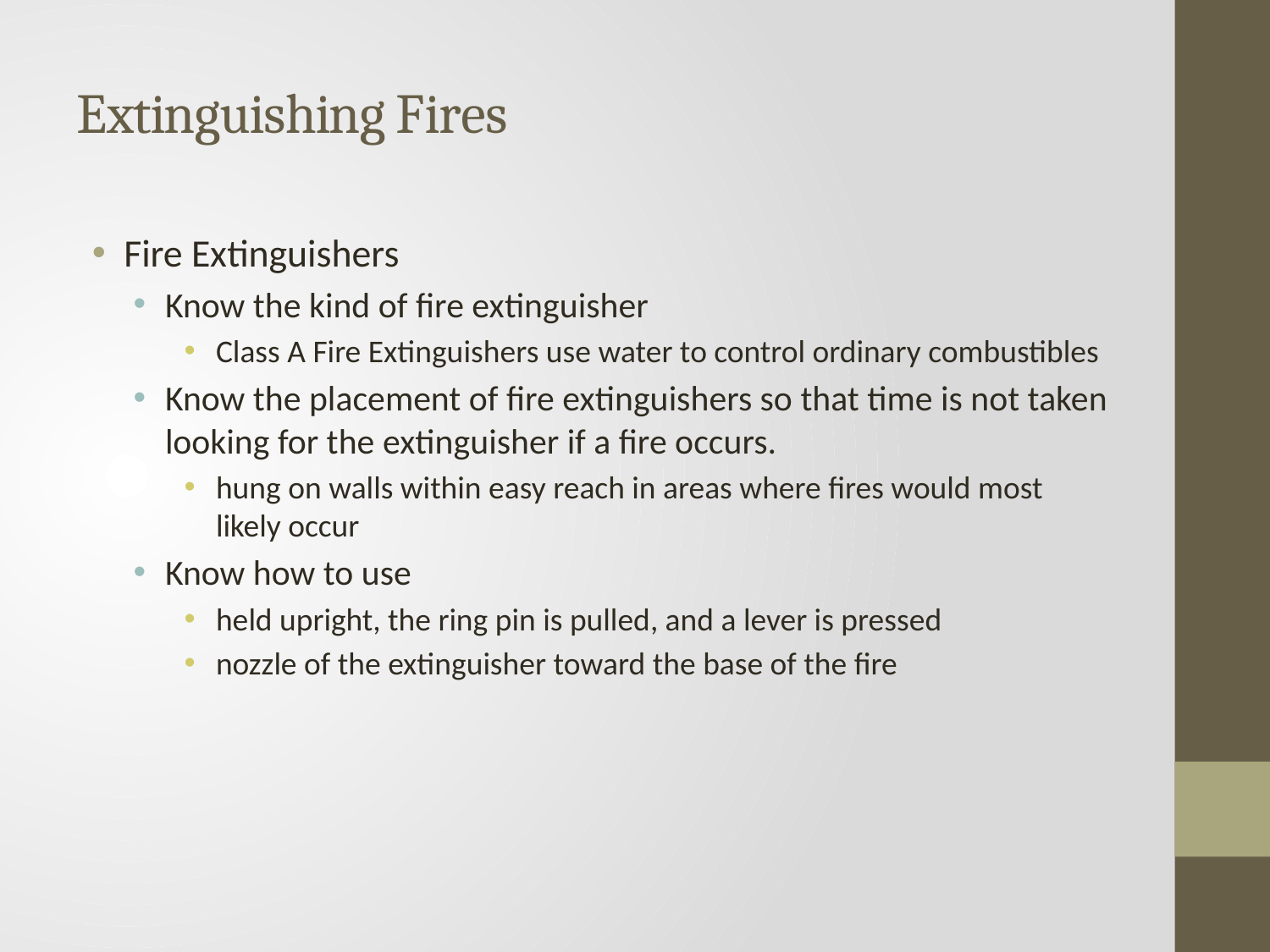

# Extinguishing Fires
Fire Extinguishers
Know the kind of fire extinguisher
Class A Fire Extinguishers use water to control ordinary combustibles
Know the placement of fire extinguishers so that time is not taken looking for the extinguisher if a fire occurs.
hung on walls within easy reach in areas where fires would most likely occur
Know how to use
held upright, the ring pin is pulled, and a lever is pressed
nozzle of the extinguisher toward the base of the fire